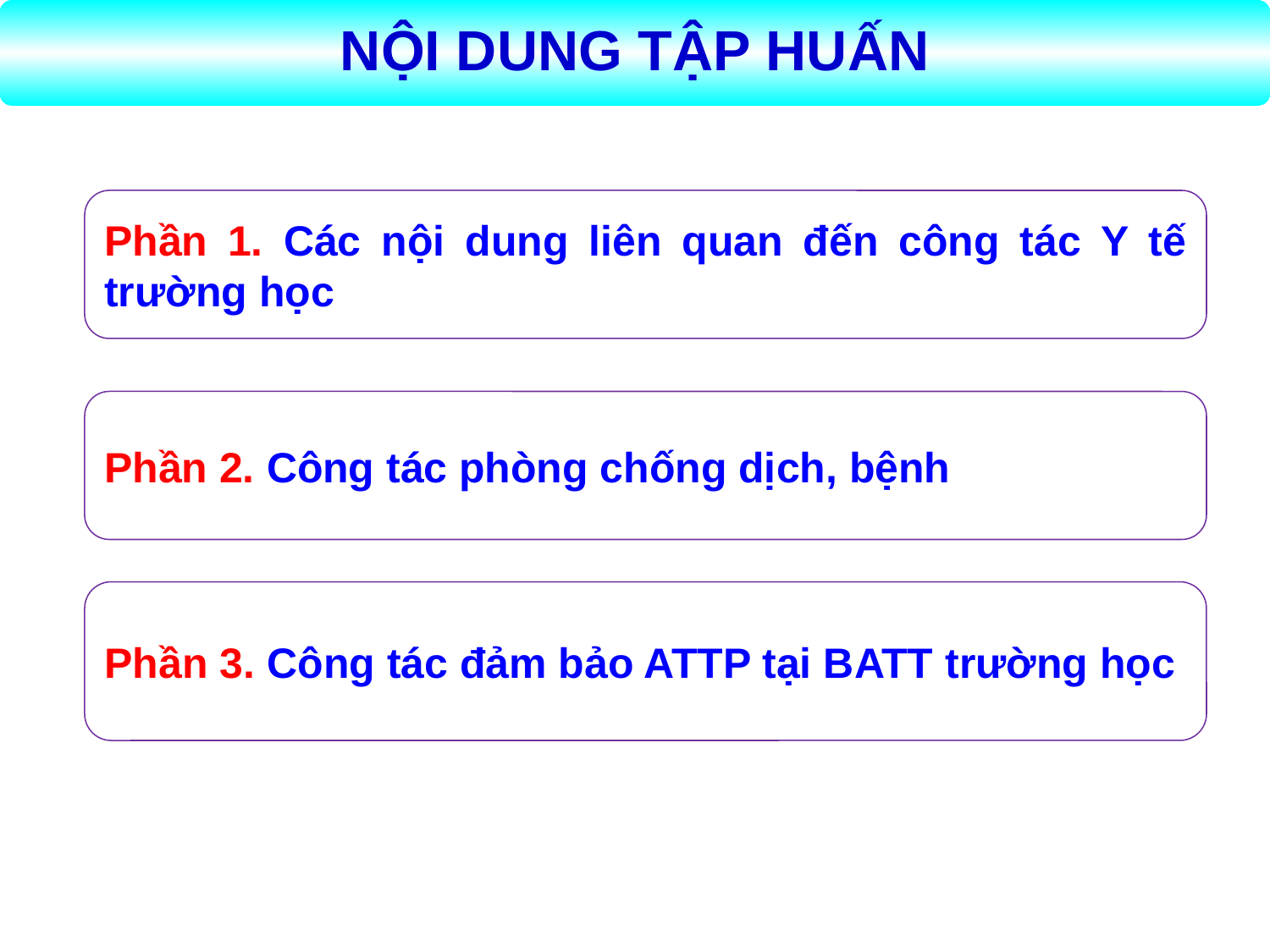

NỘI DUNG TẬP HUẤN
Phần 1. Các nội dung liên quan đến công tác Y tế trường học
Phần 2. Công tác phòng chống dịch, bệnh
Phần 3. Công tác đảm bảo ATTP tại BATT trường học